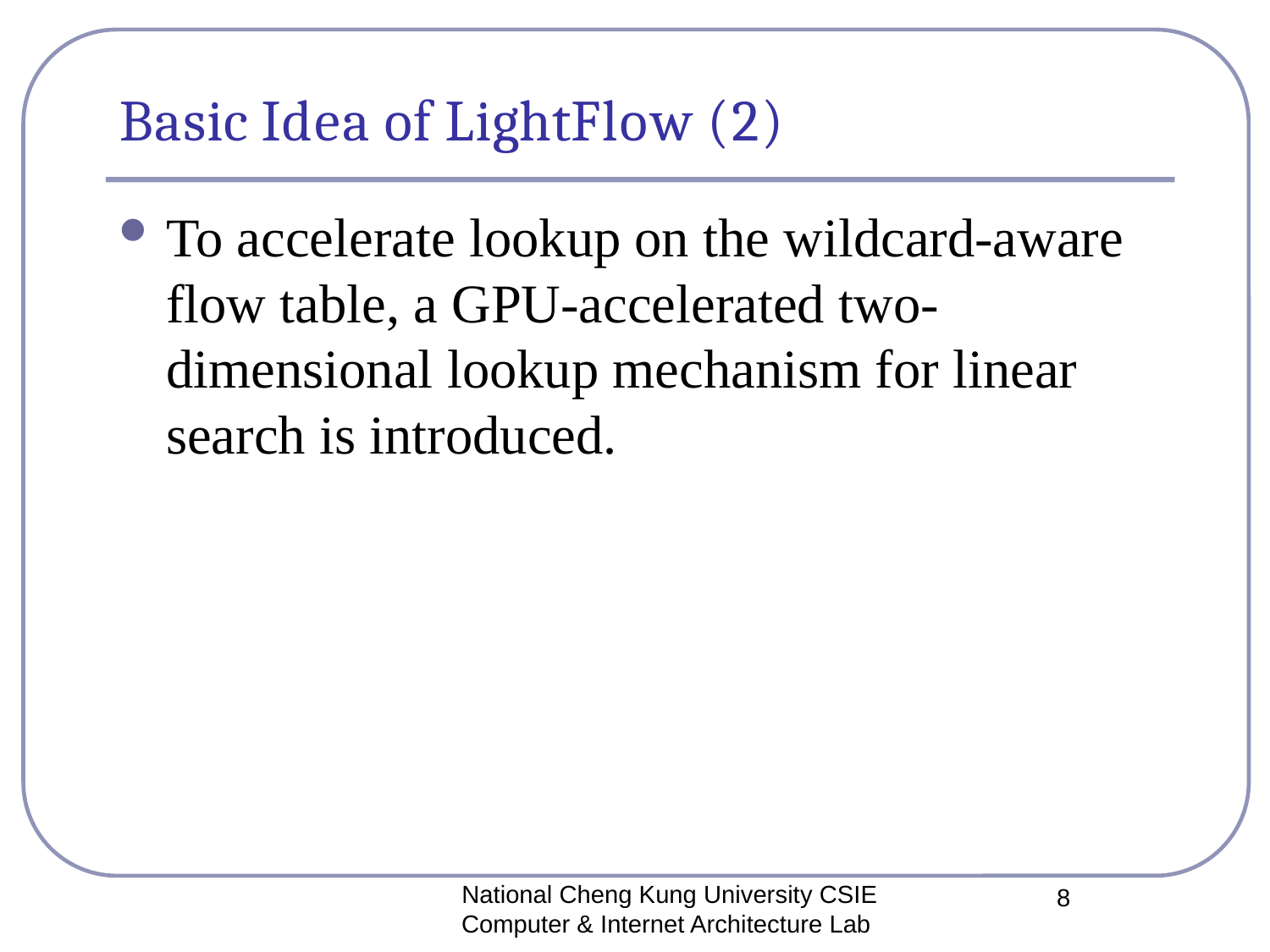

# Basic Idea of LightFlow (2)
To accelerate lookup on the wildcard-aware flow table, a GPU-accelerated two-dimensional lookup mechanism for linear search is introduced.
National Cheng Kung University CSIE Computer & Internet Architecture Lab
8